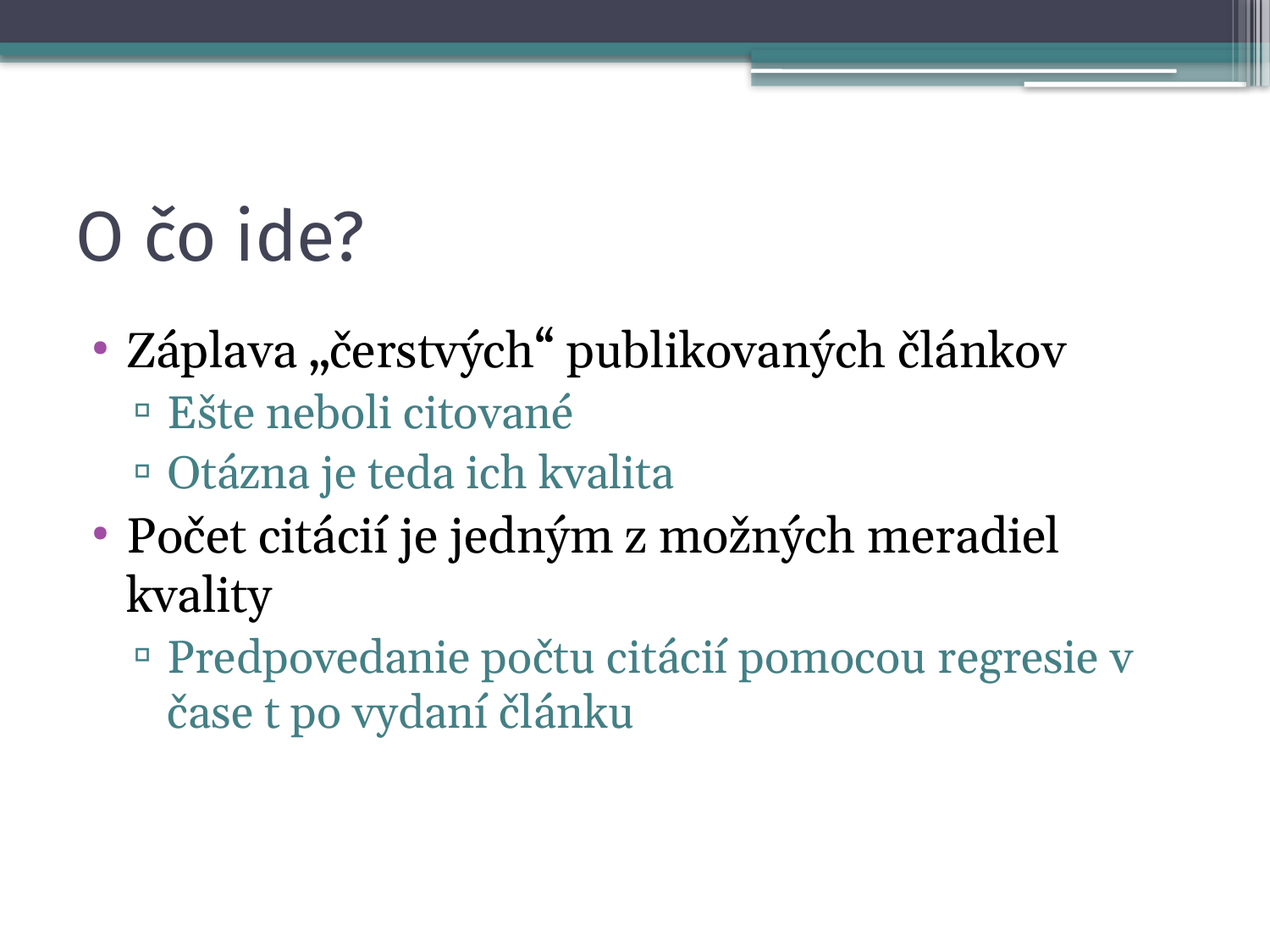

# O čo ide?
Záplava „čerstvých“ publikovaných článkov
Ešte neboli citované
Otázna je teda ich kvalita
Počet citácií je jedným z možných meradiel kvality
Predpovedanie počtu citácií pomocou regresie v čase t po vydaní článku